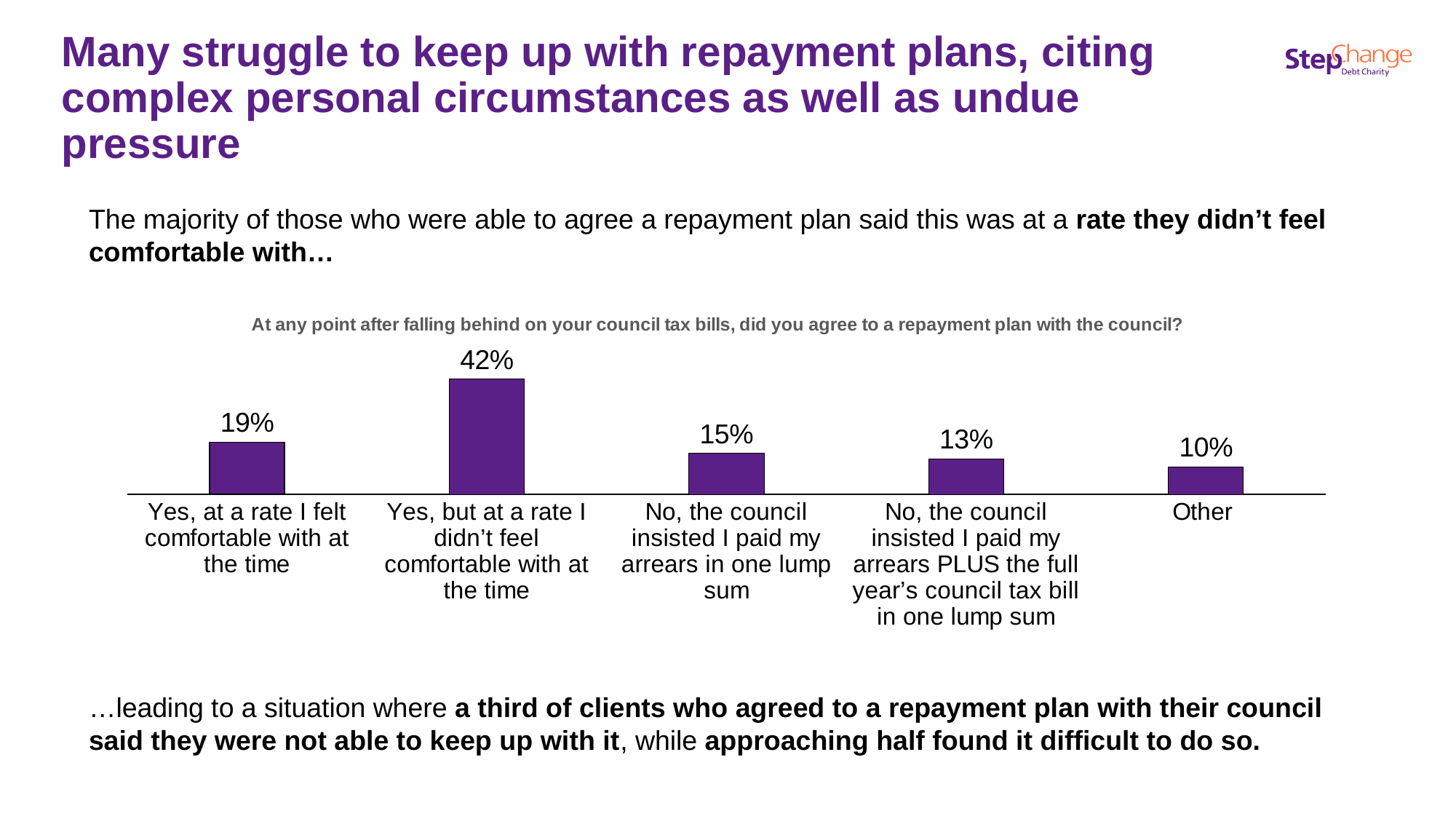

# Many struggle to keep up with repayment plans, citing complex personal circumstances as well as undue pressure
The majority of those who were able to agree a repayment plan said this was at a rate they didn’t feel comfortable with…

### Chart: At any point after falling behind on your council tax bills, did you agree to a repayment plan with the council?

| Category | Percentage |
|---|---|
| Yes, at a rate I felt comfortable with at the time | 0.19 |
| Yes, but at a rate I didn’t feel comfortable with at the time | 0.42 |
| No, the council insisted I paid my arrears in one lump sum | 0.15 |
| No, the council insisted I paid my arrears PLUS the full year’s council tax bill in one lump sum | 0.13 |
| Other  | 0.1 |
…leading to a situation where a third of clients who agreed to a repayment plan with their council said they were not able to keep up with it, while approaching half found it difficult to do so.